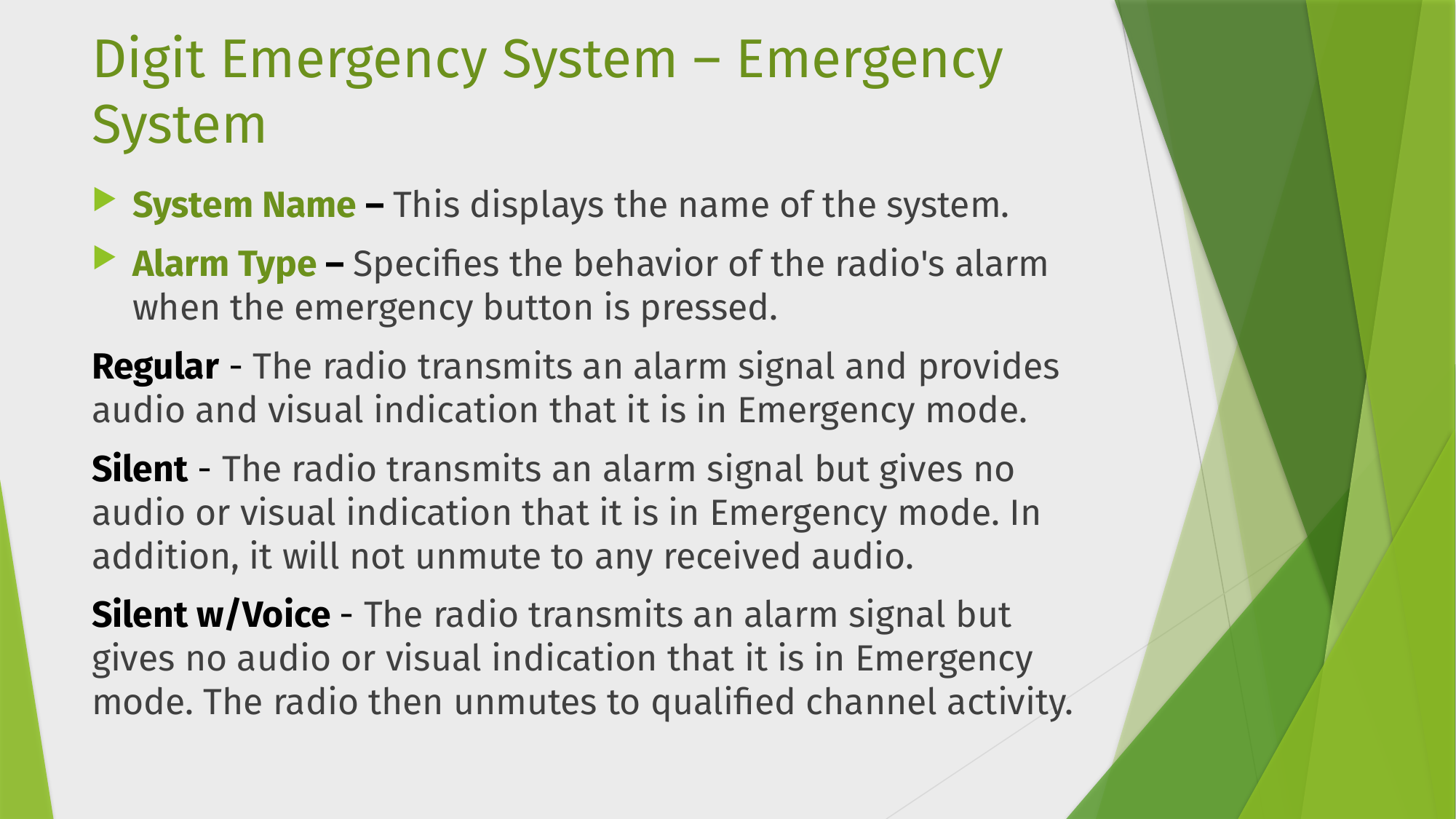

# Digit Emergency System – Emergency System
System Name – This displays the name of the system.
Alarm Type – Specifies the behavior of the radio's alarm when the emergency button is pressed.
Regular - The radio transmits an alarm signal and provides audio and visual indication that it is in Emergency mode.
Silent - The radio transmits an alarm signal but gives no audio or visual indication that it is in Emergency mode. In addition, it will not unmute to any received audio.
Silent w/Voice - The radio transmits an alarm signal but gives no audio or visual indication that it is in Emergency mode. The radio then unmutes to qualified channel activity.